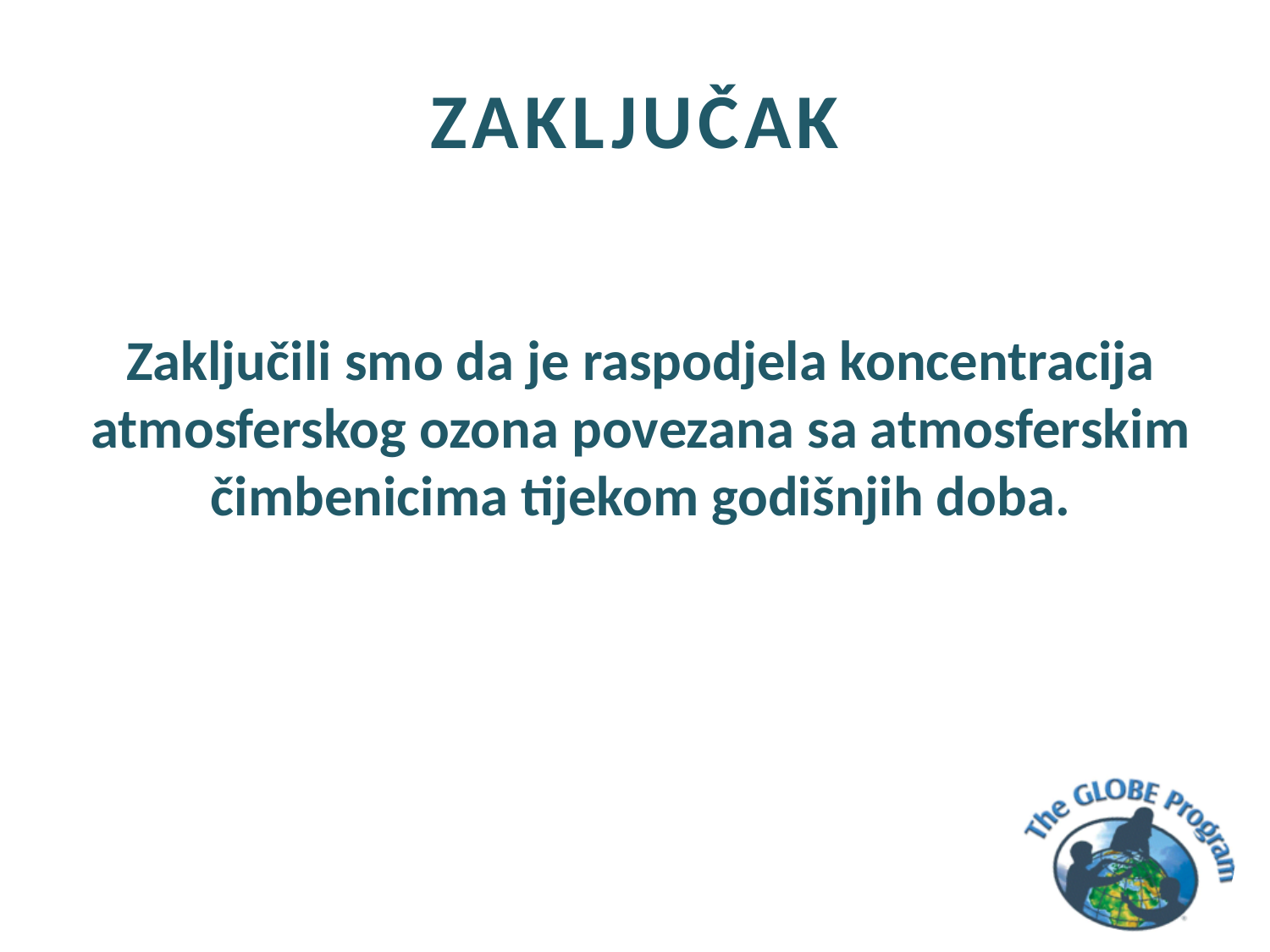

# ZAKLJUČAK
Zaključili smo da je raspodjela koncentracija atmosferskog ozona povezana sa atmosferskim čimbenicima tijekom godišnjih doba.